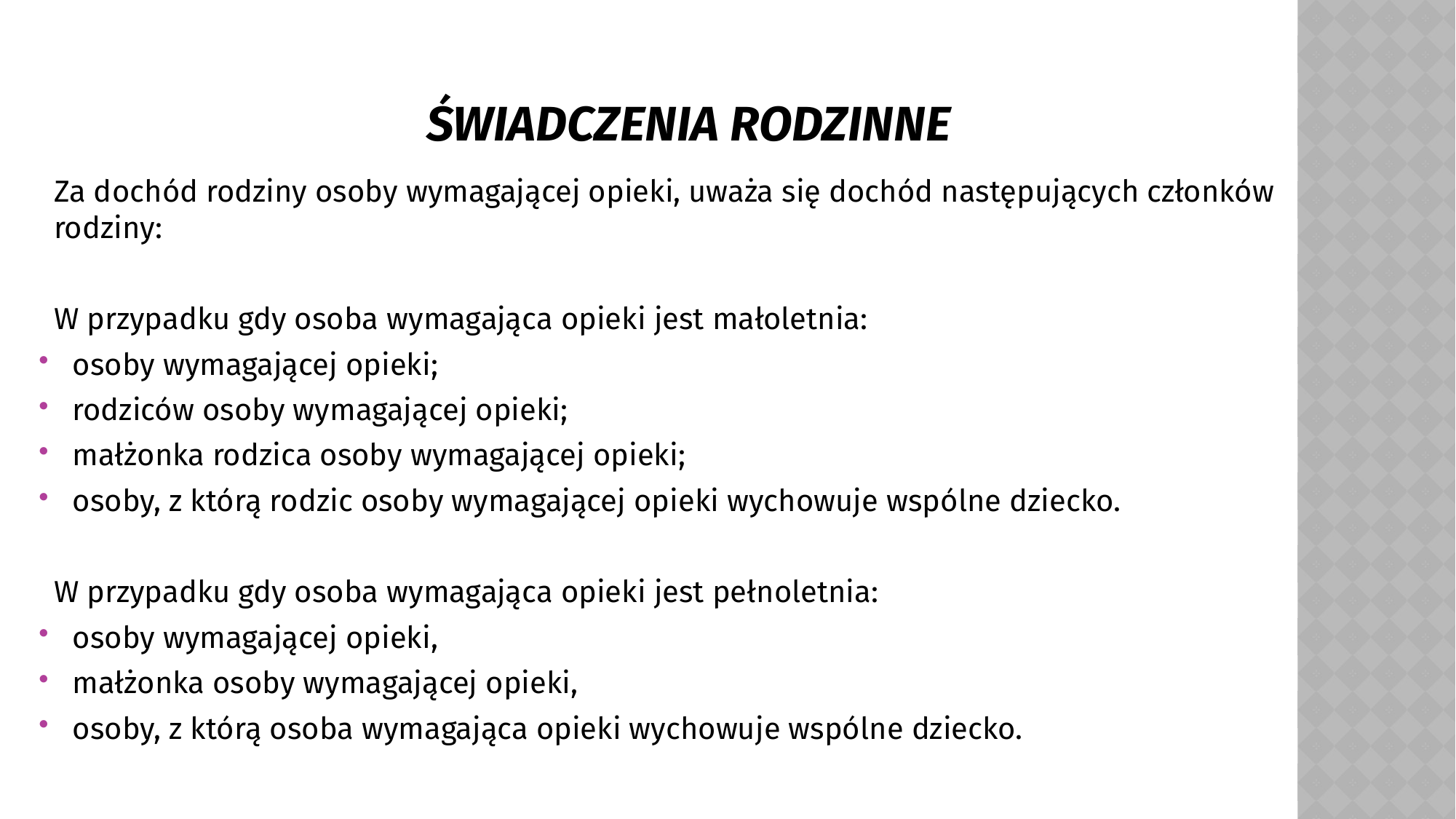

# Świadczenia rodzinne
Za dochód rodziny osoby wymagającej opieki, uważa się dochód następujących członków rodziny:

W przypadku gdy osoba wymagająca opieki jest małoletnia:
osoby wymagającej opieki;
rodziców osoby wymagającej opieki;
małżonka rodzica osoby wymagającej opieki;
osoby, z którą rodzic osoby wymagającej opieki wychowuje wspólne dziecko.

W przypadku gdy osoba wymagająca opieki jest pełnoletnia:
osoby wymagającej opieki,
małżonka osoby wymagającej opieki,
osoby, z którą osoba wymagająca opieki wychowuje wspólne dziecko.